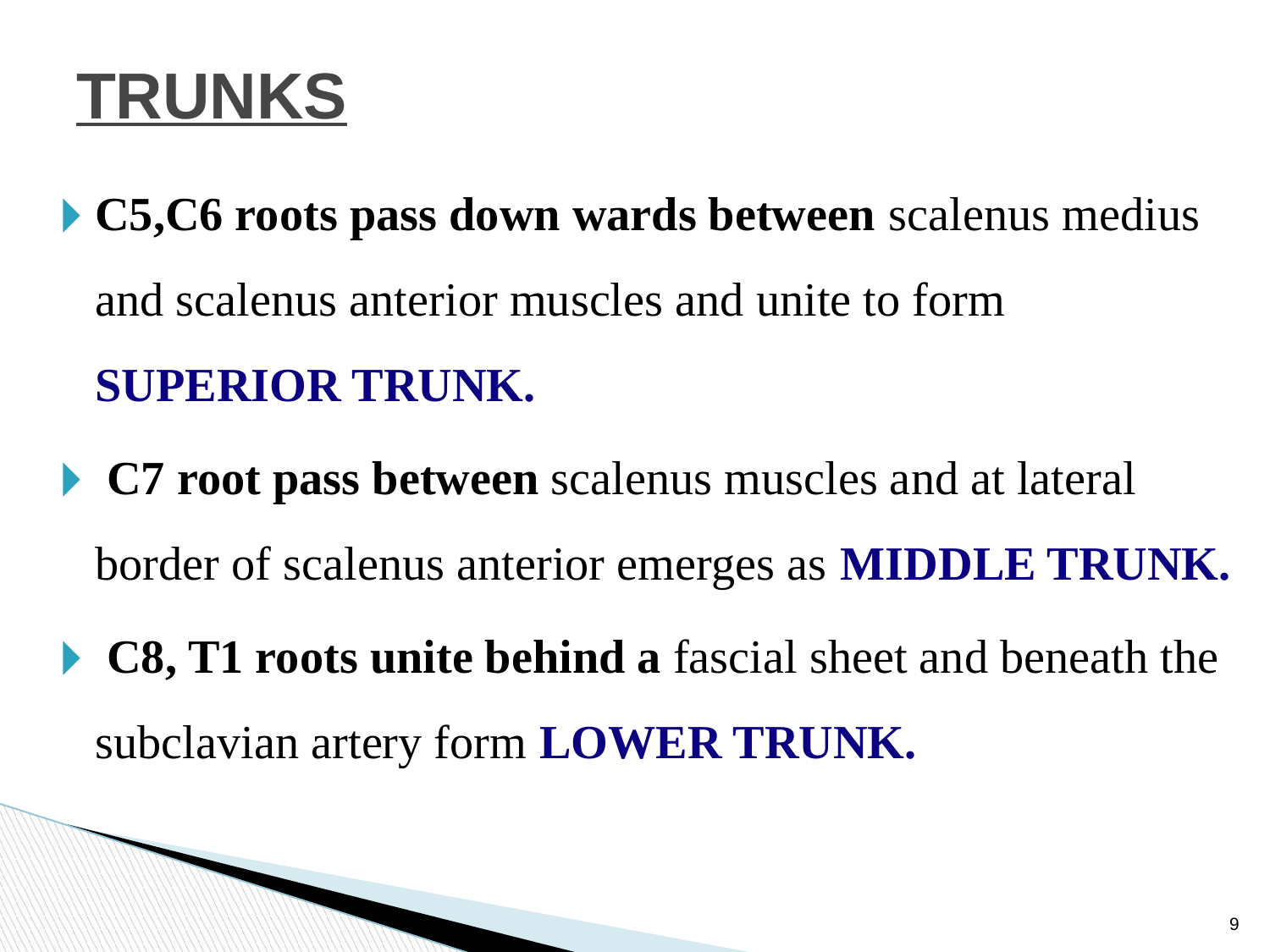

# TRUNKS
C5,C6 roots pass down wards between scalenus medius and scalenus anterior muscles and unite to form SUPERIOR TRUNK.
 C7 root pass between scalenus muscles and at lateral border of scalenus anterior emerges as MIDDLE TRUNK.
 C8, T1 roots unite behind a fascial sheet and beneath the subclavian artery form LOWER TRUNK.
9